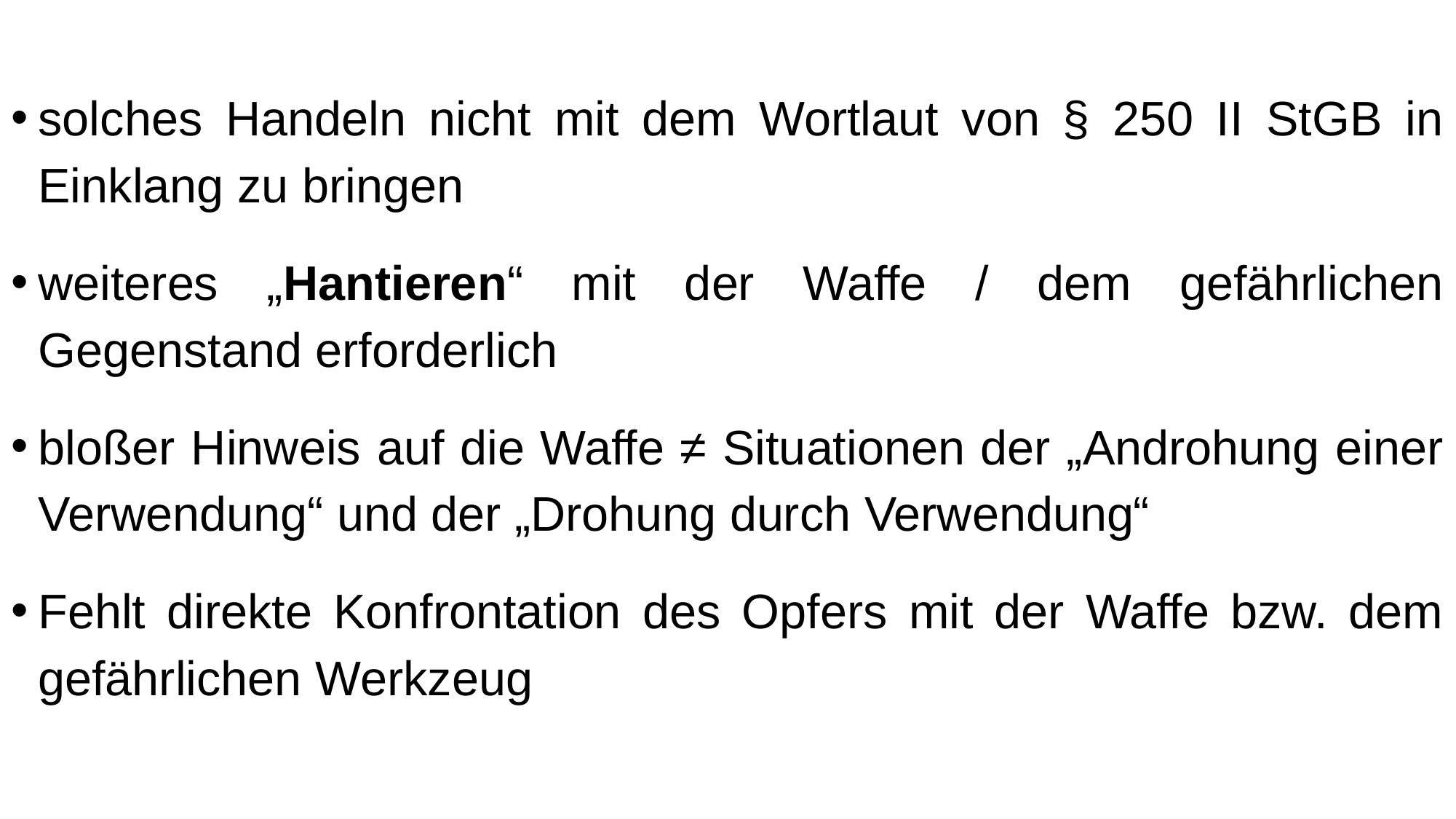

solches Handeln nicht mit dem Wortlaut von § 250 II StGB in Einklang zu bringen
weiteres „Hantieren“ mit der Waffe / dem gefährlichen Gegenstand erforderlich
bloßer Hinweis auf die Waffe ≠ Situationen der „Androhung einer Verwendung“ und der „Drohung durch Verwendung“
Fehlt direkte Konfrontation des Opfers mit der Waffe bzw. dem gefährlichen Werkzeug